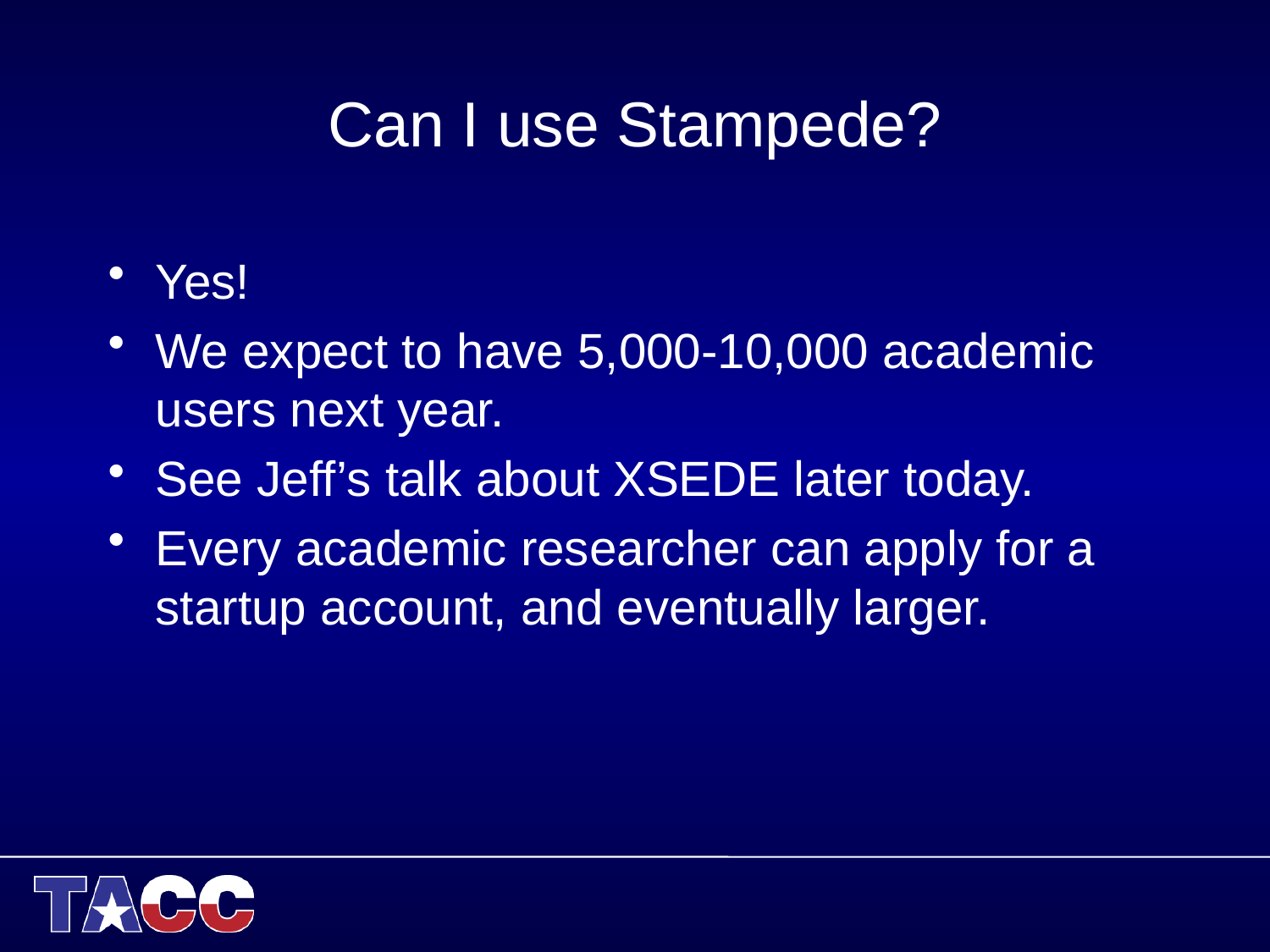

# Can I use Stampede?
Yes!
We expect to have 5,000-10,000 academic users next year.
See Jeff’s talk about XSEDE later today.
Every academic researcher can apply for a startup account, and eventually larger.